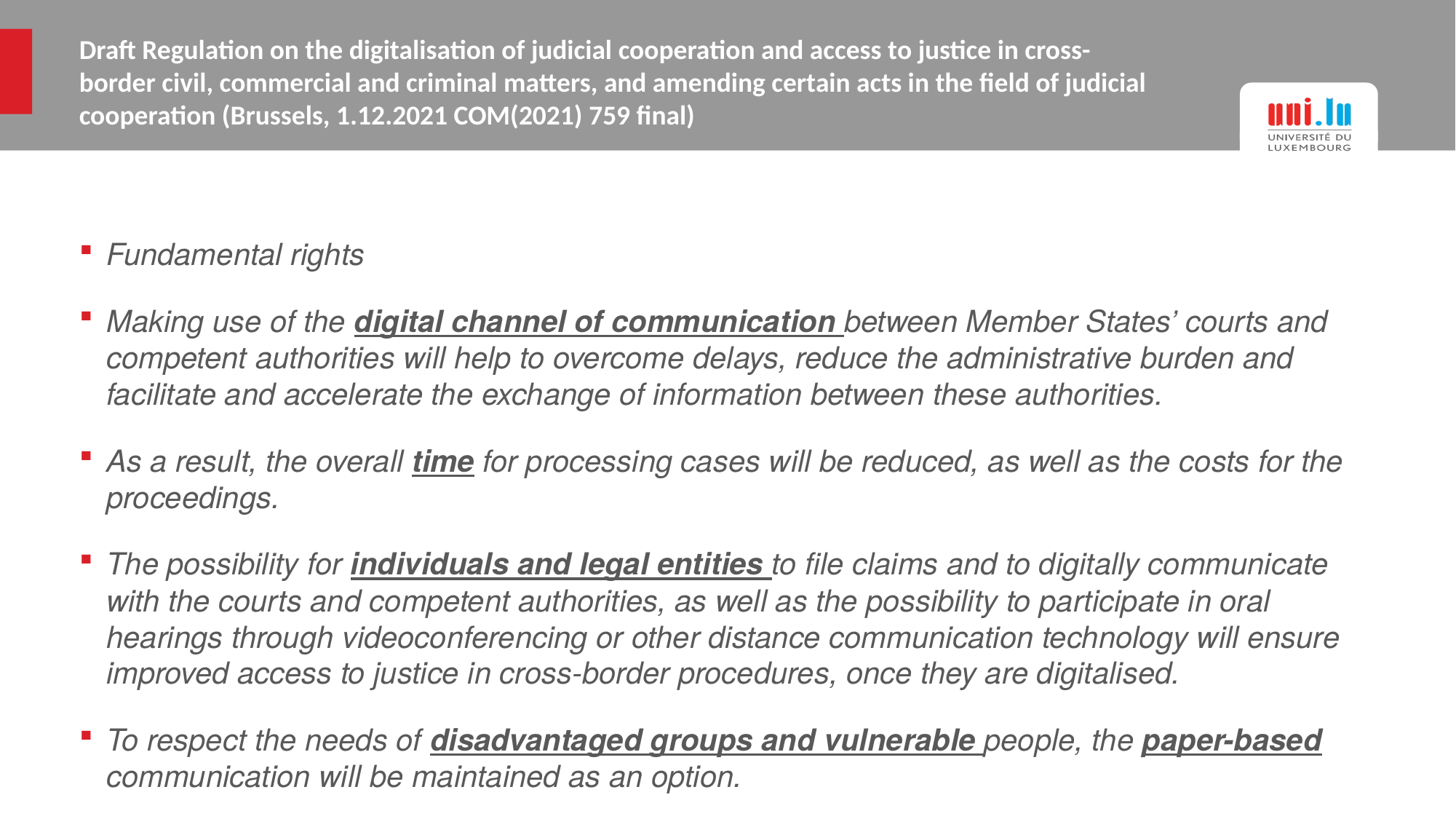

# Draft Regulation on the digitalisation of judicial cooperation and access to justice in cross-border civil, commercial and criminal matters, and amending certain acts in the field of judicial cooperation (Brussels, 1.12.2021 COM(2021) 759 final)

Fundamental rights
Making use of the digital channel of communication between Member States’ courts and competent authorities will help to overcome delays, reduce the administrative burden and facilitate and accelerate the exchange of information between these authorities.
As a result, the overall time for processing cases will be reduced, as well as the costs for the proceedings.
The possibility for individuals and legal entities to file claims and to digitally communicate with the courts and competent authorities, as well as the possibility to participate in oral hearings through videoconferencing or other distance communication technology will ensure improved access to justice in cross-border procedures, once they are digitalised.
To respect the needs of disadvantaged groups and vulnerable people, the paper-based communication will be maintained as an option.